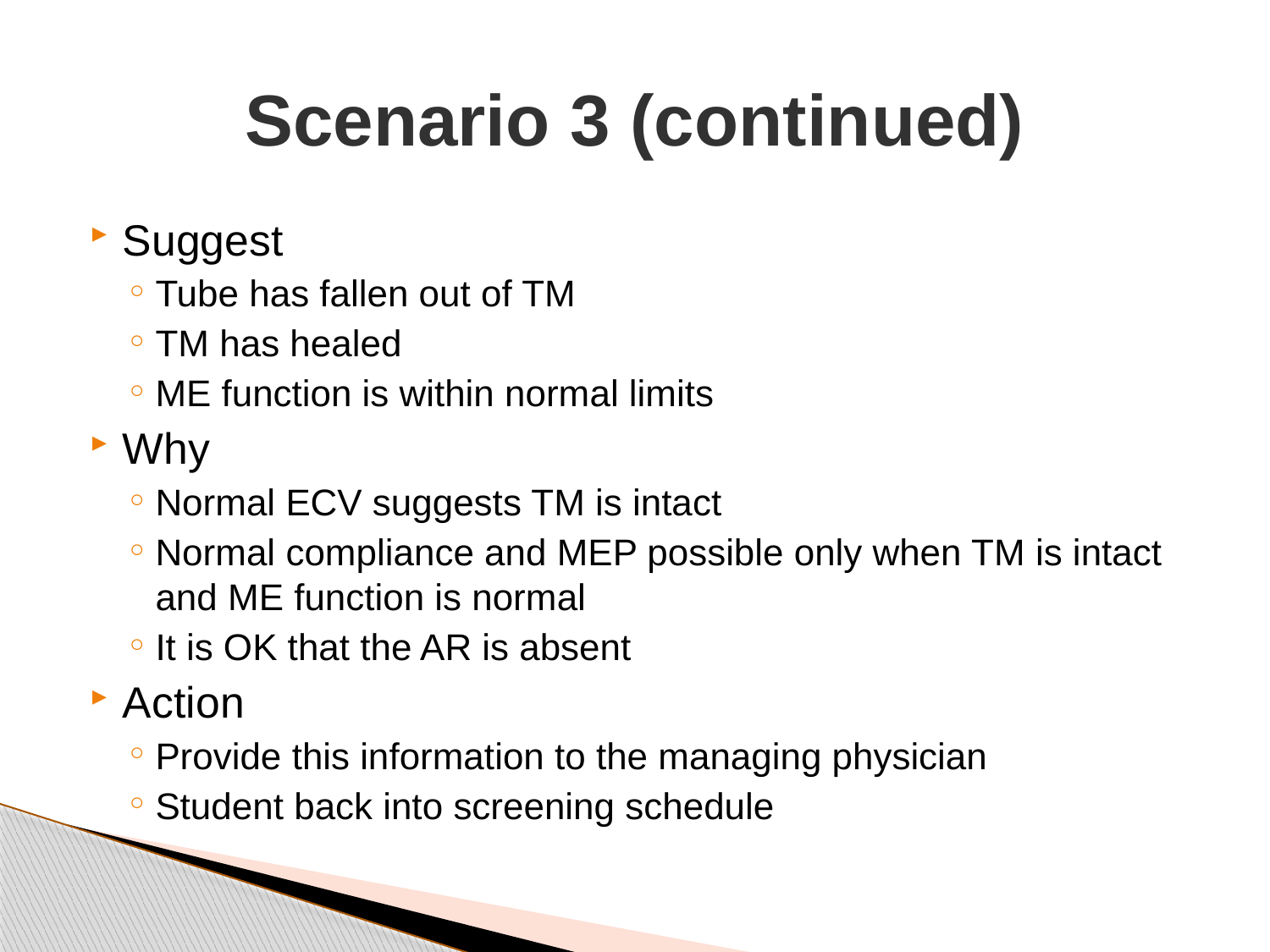

# Scenario 3 (continued)
Suggest
Tube has fallen out of TM
TM has healed
ME function is within normal limits
Why
Normal ECV suggests TM is intact
Normal compliance and MEP possible only when TM is intact and ME function is normal
It is OK that the AR is absent
Action
Provide this information to the managing physician
Student back into screening schedule